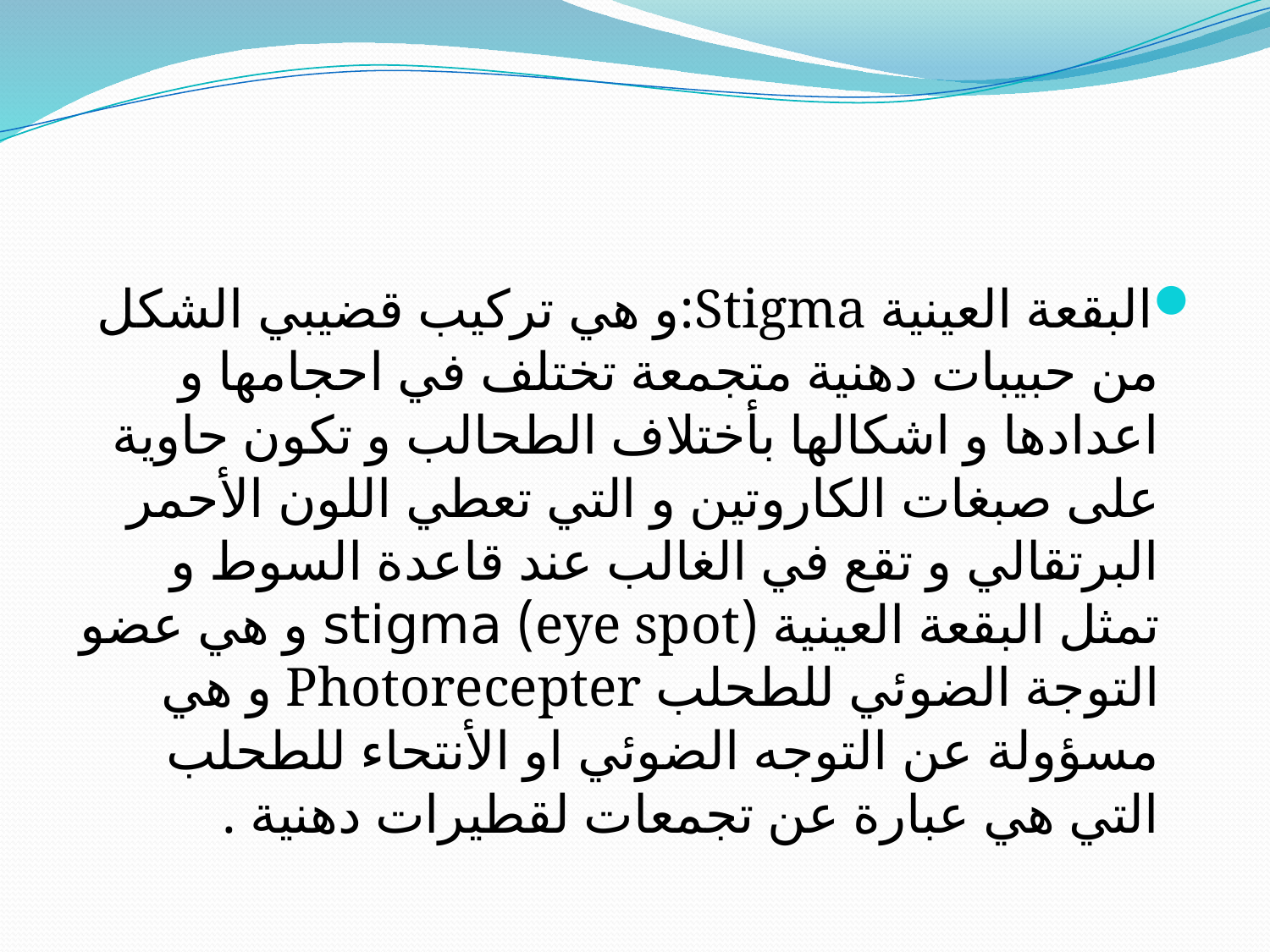

#
البقعة العينية Stigma:و هي تركيب قضيبي الشكل من حبيبات دهنية متجمعة تختلف في احجامها و اعدادها و اشكالها بأختلاف الطحالب و تكون حاوية على صبغات الكاروتين و التي تعطي اللون الأحمر البرتقالي و تقع في الغالب عند قاعدة السوط و تمثل البقعة العينية (eye spot) stigma و هي عضو التوجة الضوئي للطحلب Photorecepter و هي مسؤولة عن التوجه الضوئي او الأنتحاء للطحلب التي هي عبارة عن تجمعات لقطيرات دهنية .